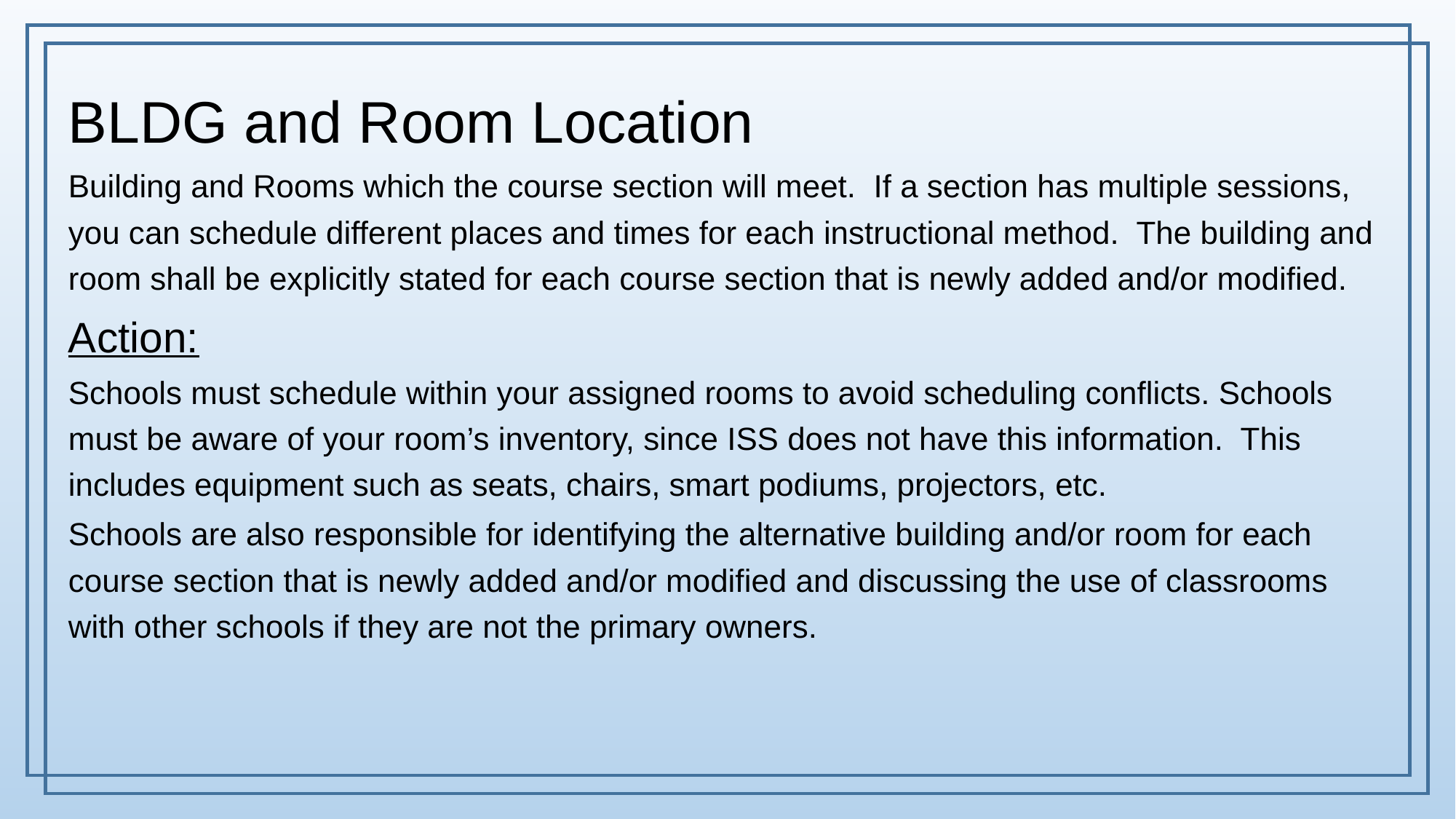

BLDG and Room Location
Building and Rooms which the course section will meet.  If a section has multiple sessions, you can schedule different places and times for each instructional method.  The building and room shall be explicitly stated for each course section that is newly added and/or modified.
Action:
Schools must schedule within your assigned rooms to avoid scheduling conflicts. Schools must be aware of your room’s inventory, since ISS does not have this information.  This includes equipment such as seats, chairs, smart podiums, projectors, etc.
Schools are also responsible for identifying the alternative building and/or room for each course section that is newly added and/or modified and discussing the use of classrooms with other schools if they are not the primary owners.